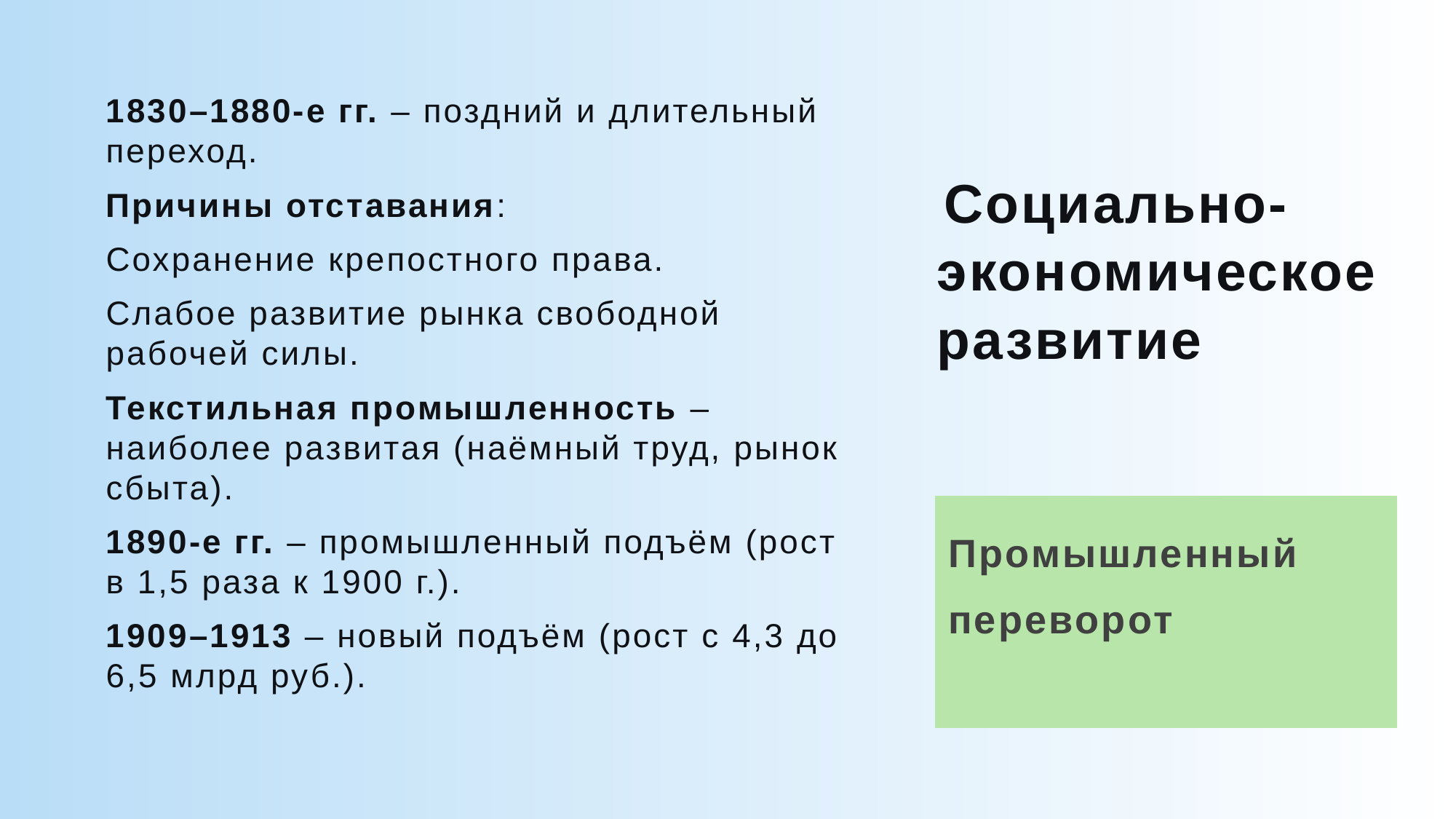

1830–1880-е гг. – поздний и длительный переход.
Причины отставания:
Сохранение крепостного права.
Слабое развитие рынка свободной рабочей силы.
Текстильная промышленность – наиболее развитая (наёмный труд, рынок сбыта).
1890-е гг. – промышленный подъём (рост в 1,5 раза к 1900 г.).
1909–1913 – новый подъём (рост с 4,3 до 6,5 млрд руб.).
# Социально-экономическое развитие
Промышленный переворот